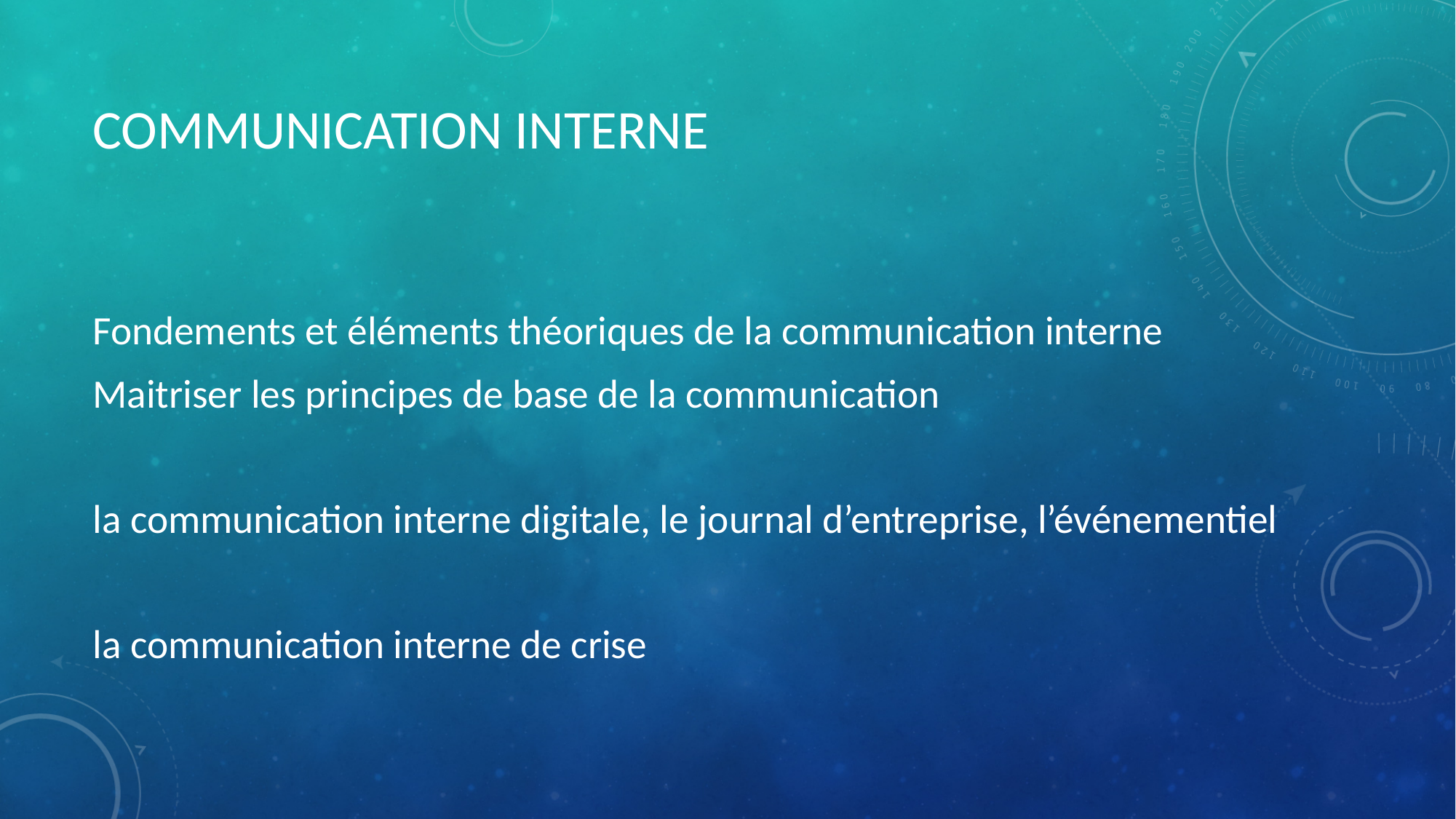

# COMMUNICATION interne
Fondements et éléments théoriques de la communication interne
Maitriser les principes de base de la communication

la communication interne digitale, le journal d’entreprise, l’événementiel

la communication interne de crise